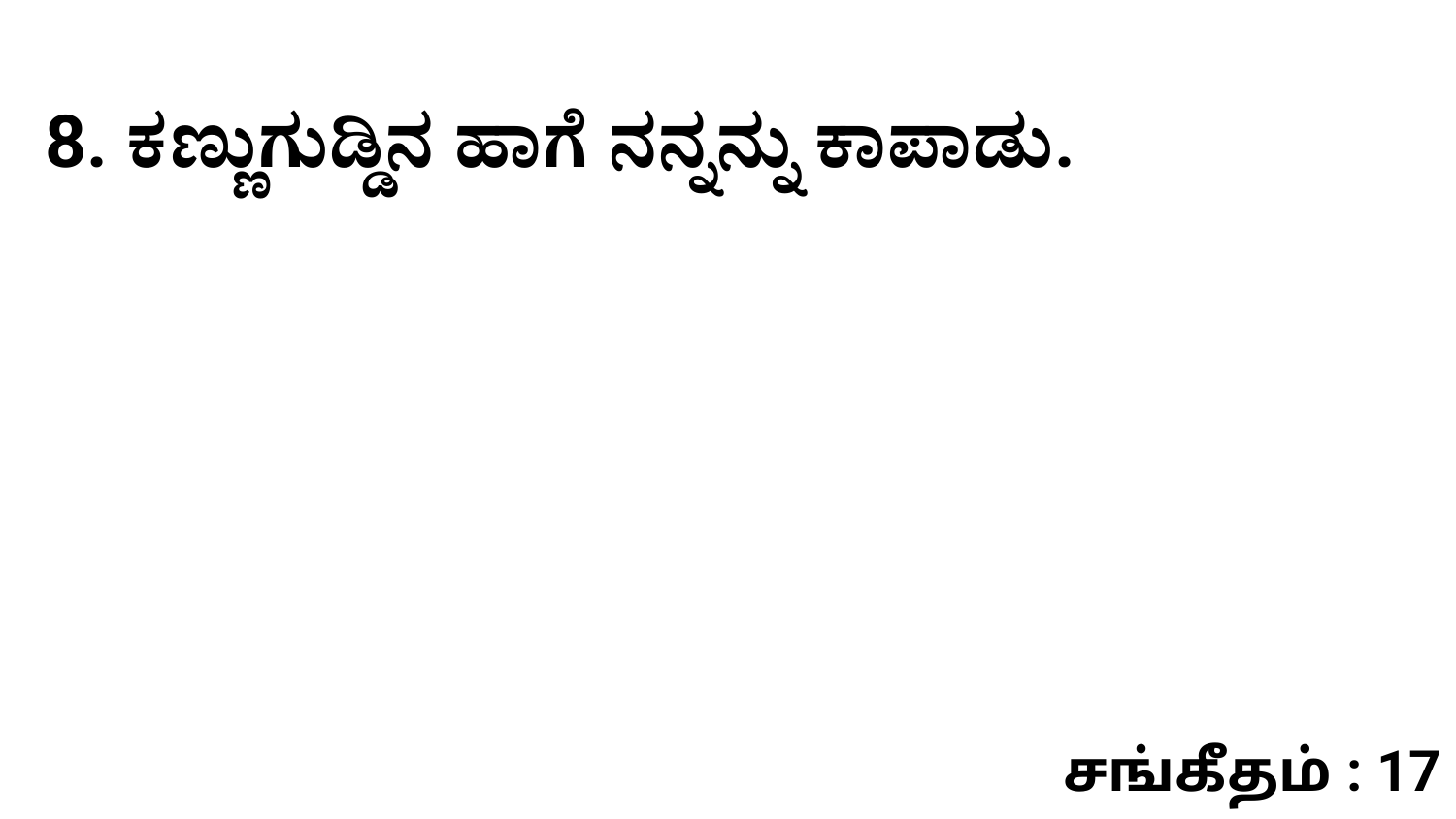

8. ಕಣ್ಣುಗುಡ್ಡಿನ ಹಾಗೆ ನನ್ನನ್ನು ಕಾಪಾಡು.
சங்கீதம் : 17